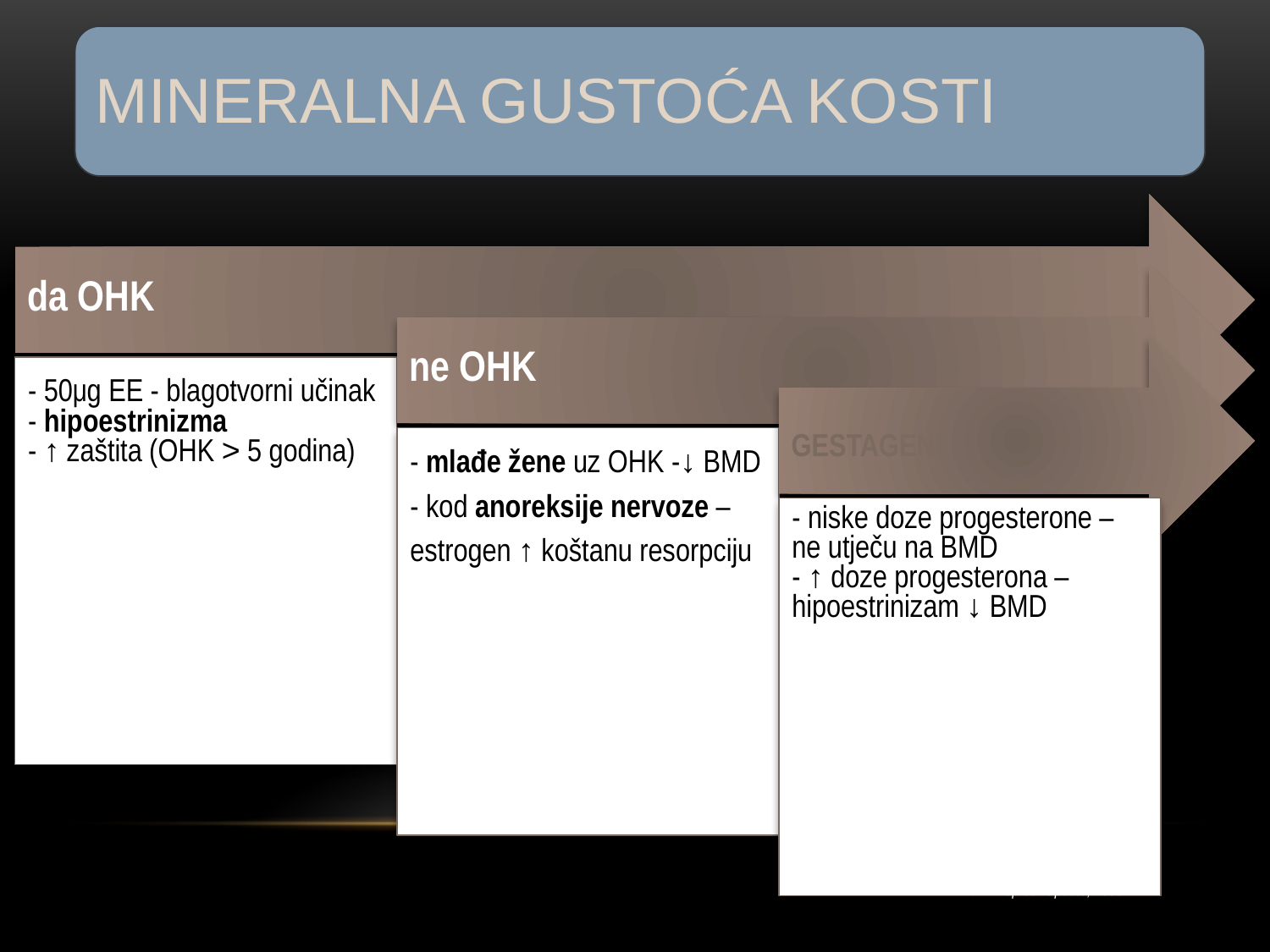

MINERALNA GUSTOĆA KOSTI
da OHK
- 50μg EE - blagotvorni učinak
ne OHK
- mlađe žene uz OHK -↓ BMD
GESTAGENI
- ↑ doze progesterona – hipoestrinizam ↓ BMD
- hipoestrinizma
- ↑ zaštita (OHK ˃ 5 godina)
Hum. Reprod. Update, 2005